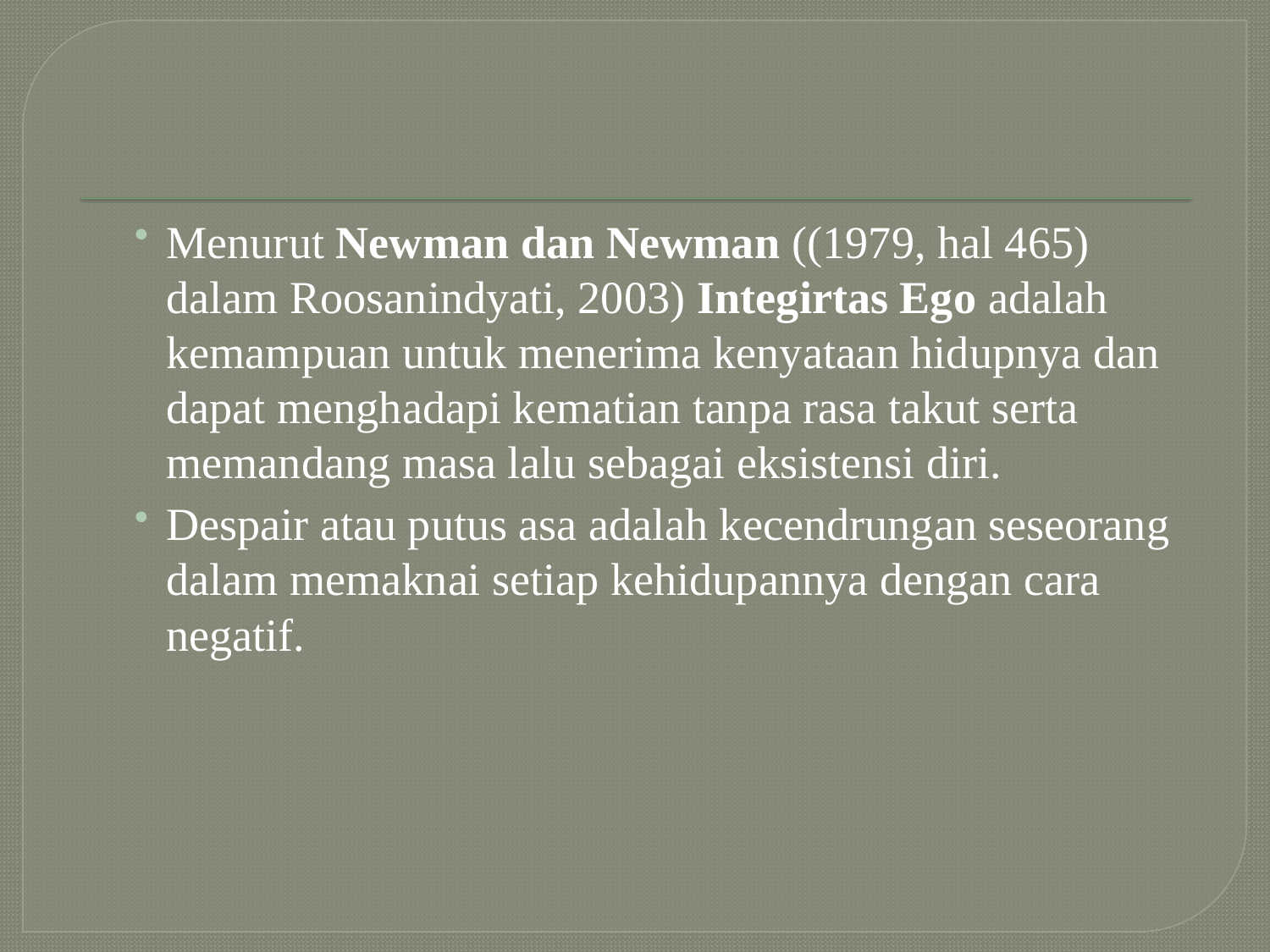

Menurut Newman dan Newman ((1979, hal 465) dalam Roosanindyati, 2003) Integirtas Ego adalah kemampuan untuk menerima kenyataan hidupnya dan dapat menghadapi kematian tanpa rasa takut serta memandang masa lalu sebagai eksistensi diri.
Despair atau putus asa adalah kecendrungan seseorang dalam memaknai setiap kehidupannya dengan cara negatif.